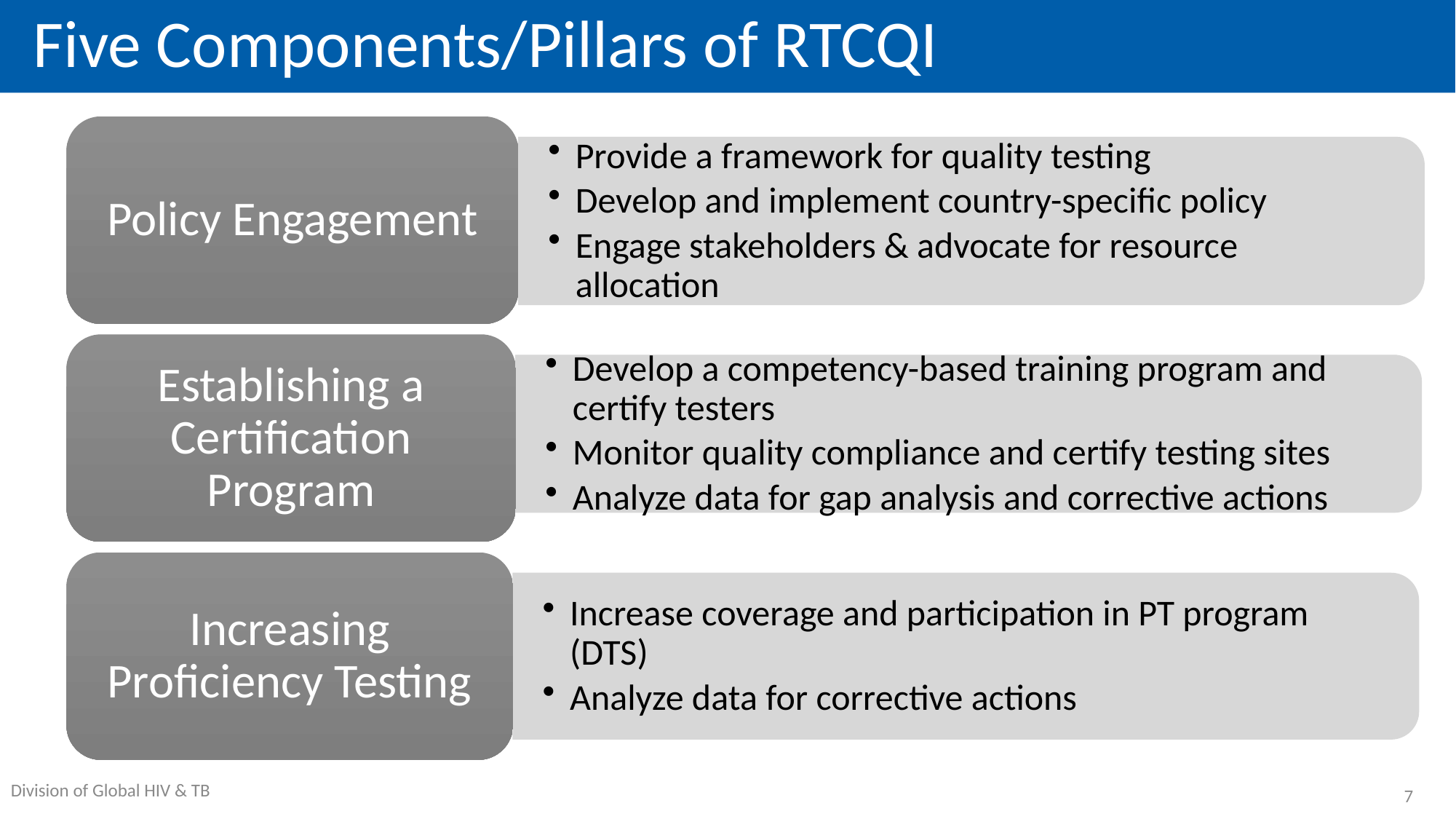

# Five Components/Pillars of RTCQI
Policy Engagement
Provide a framework for quality testing
Develop and implement country-specific policy
Engage stakeholders & advocate for resource allocation
Establishing a Certification Program
Develop a competency-based training program and certify testers
Monitor quality compliance and certify testing sites
Analyze data for gap analysis and corrective actions
Increasing Proficiency Testing
Increase coverage and participation in PT program (DTS)
Analyze data for corrective actions
7